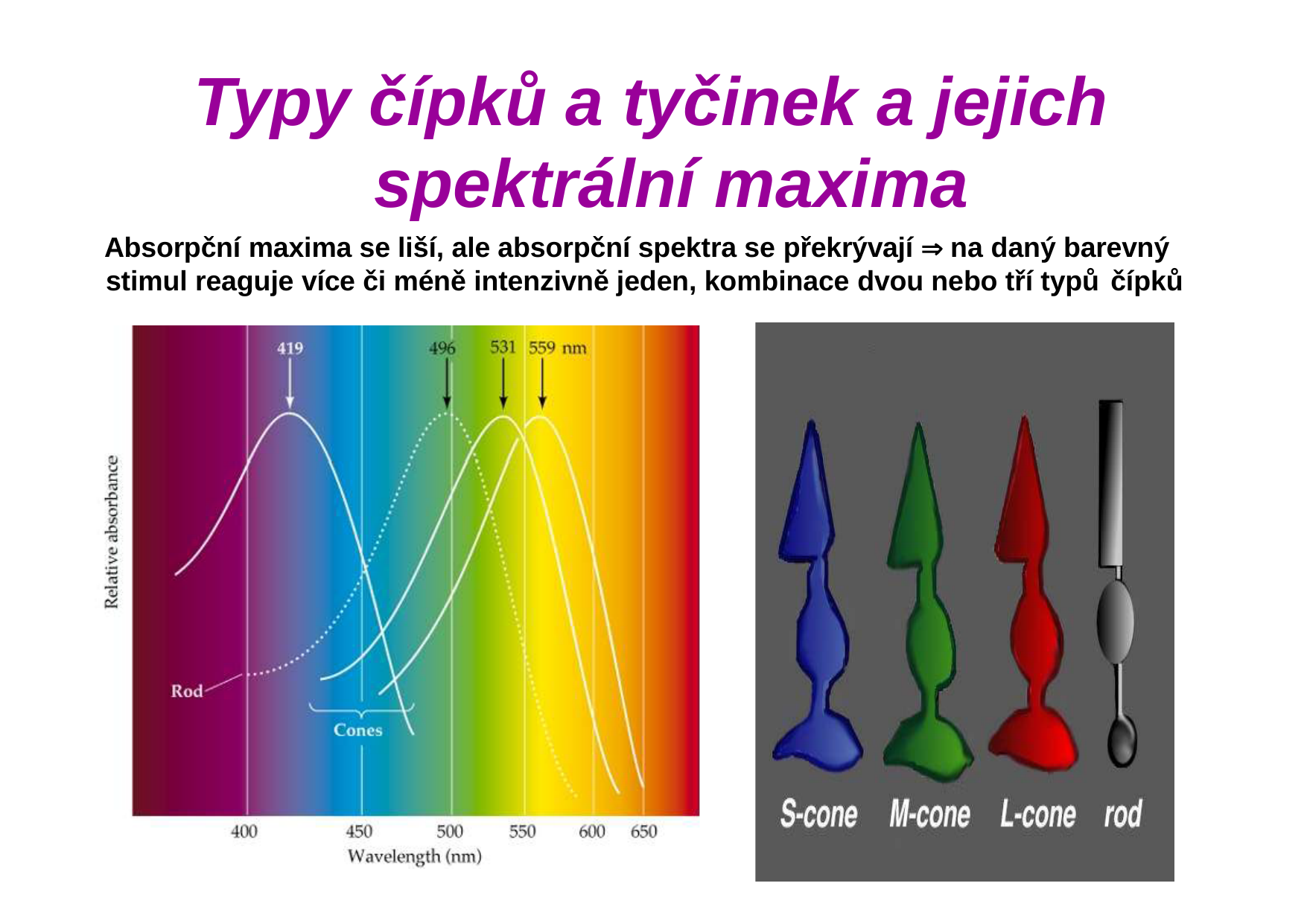

# Typy čípků a tyčinek a jejich  spektrální maxima
Absorpční maxima se liší, ale absorpční spektra se překrývají ⇒ na daný barevný  stimul reaguje více či méně intenzivně jeden, kombinace dvou nebo tří typů čípků